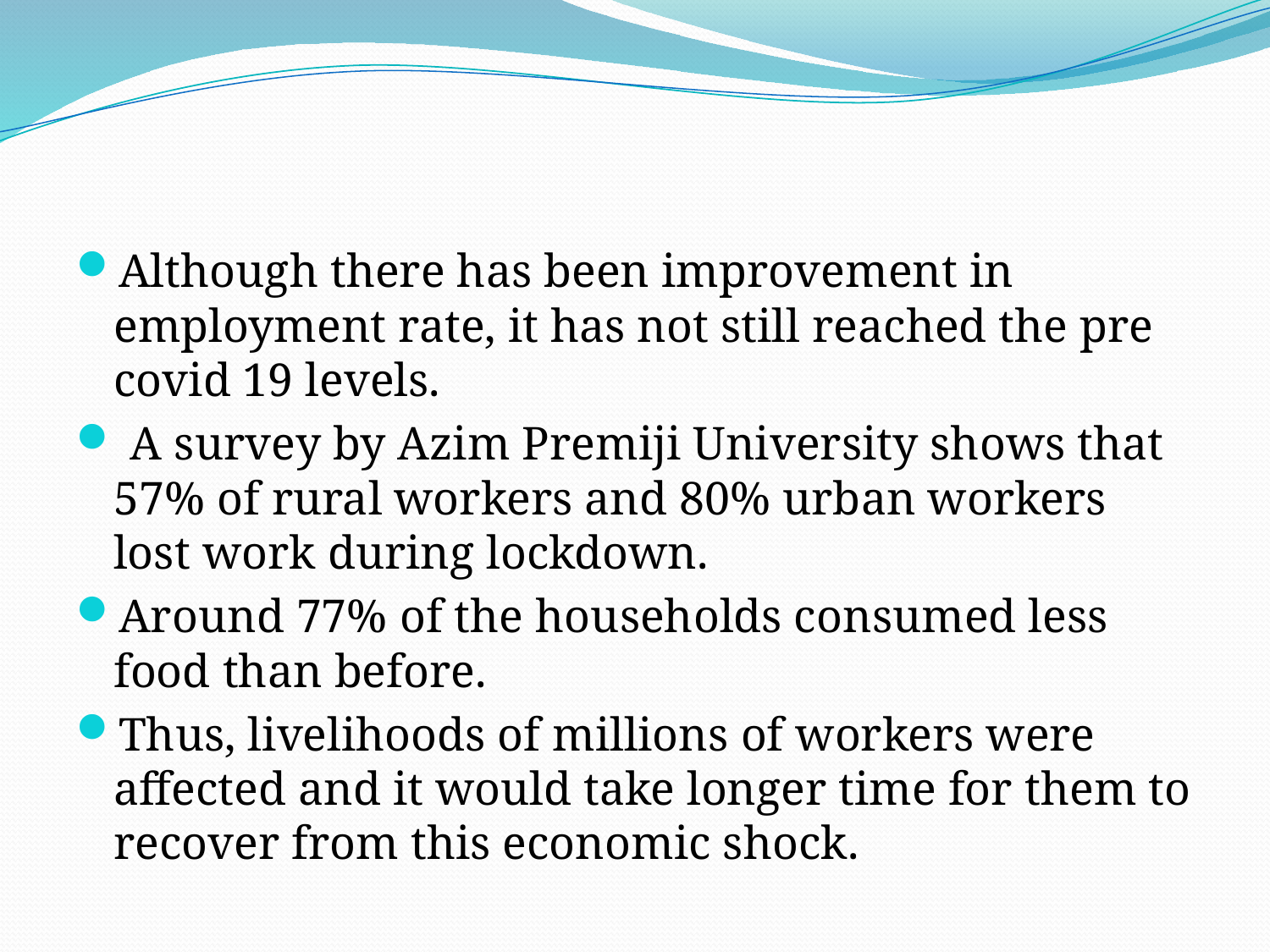

#
Although there has been improvement in employment rate, it has not still reached the pre covid 19 levels.
 A survey by Azim Premiji University shows that 57% of rural workers and 80% urban workers lost work during lockdown.
Around 77% of the households consumed less food than before.
Thus, livelihoods of millions of workers were affected and it would take longer time for them to recover from this economic shock.